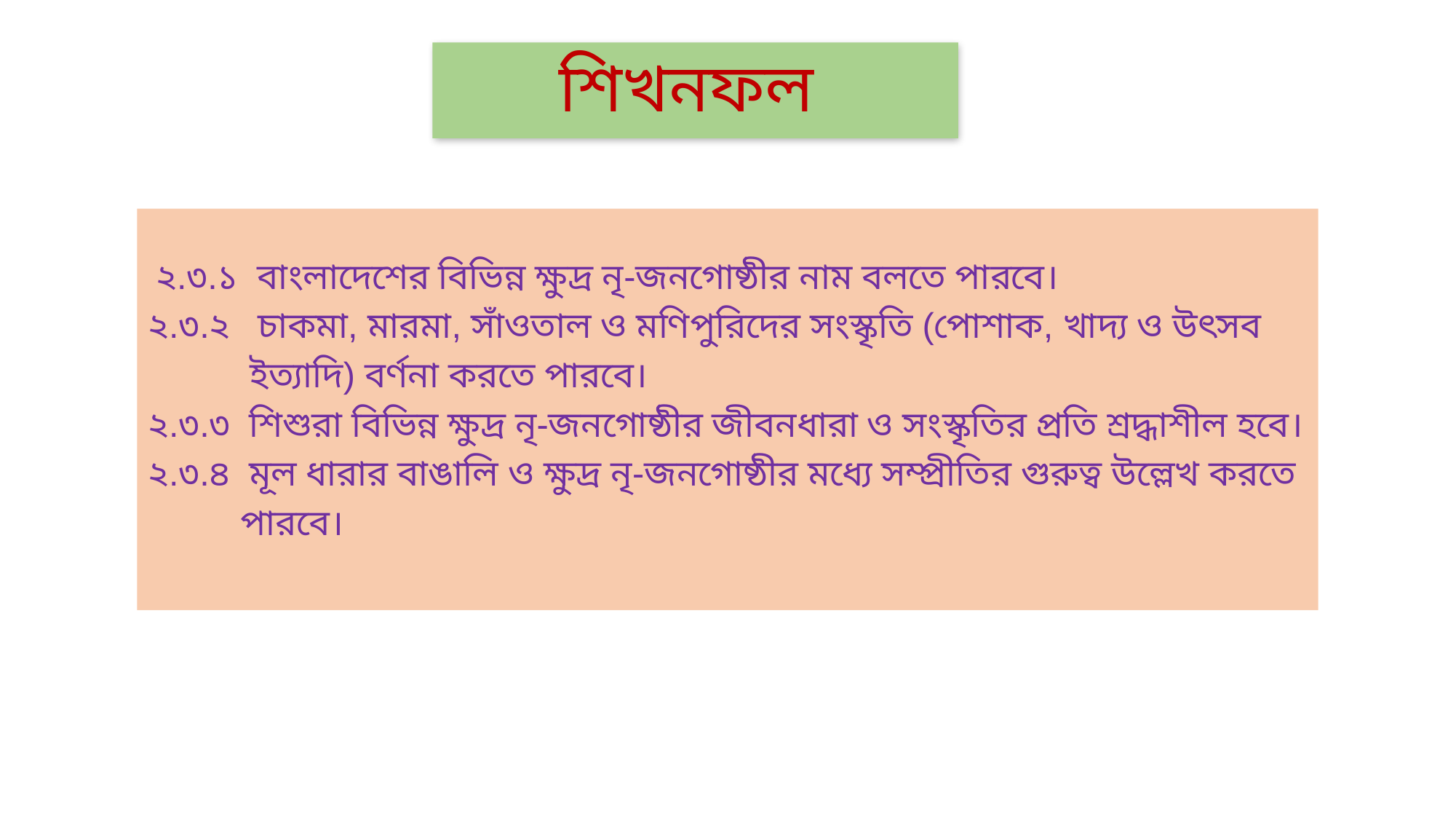

# শিখনফল

 ২.৩.১  বাংলাদেশের বিভিন্ন ক্ষুদ্র নৃ-জনগোষ্ঠীর নাম বলতে পারবে।
২.৩.২   চাকমা, মারমা, সাঁওতাল ও মণিপুরিদের সংস্কৃতি (পোশাক, খাদ্য ও উৎসব
           ইত্যাদি) বর্ণনা করতে পারবে।
২.৩.৩  শিশুরা বিভিন্ন ক্ষুদ্র নৃ-জনগোষ্ঠীর জীবনধারা ও সংস্কৃতির প্রতি শ্রদ্ধাশীল হবে।
২.৩.৪  মূল ধারার বাঙালি ও ক্ষুদ্র নৃ-জনগোষ্ঠীর মধ্যে সম্প্রীতির গুরুত্ব উল্লেখ করতে
          পারবে।